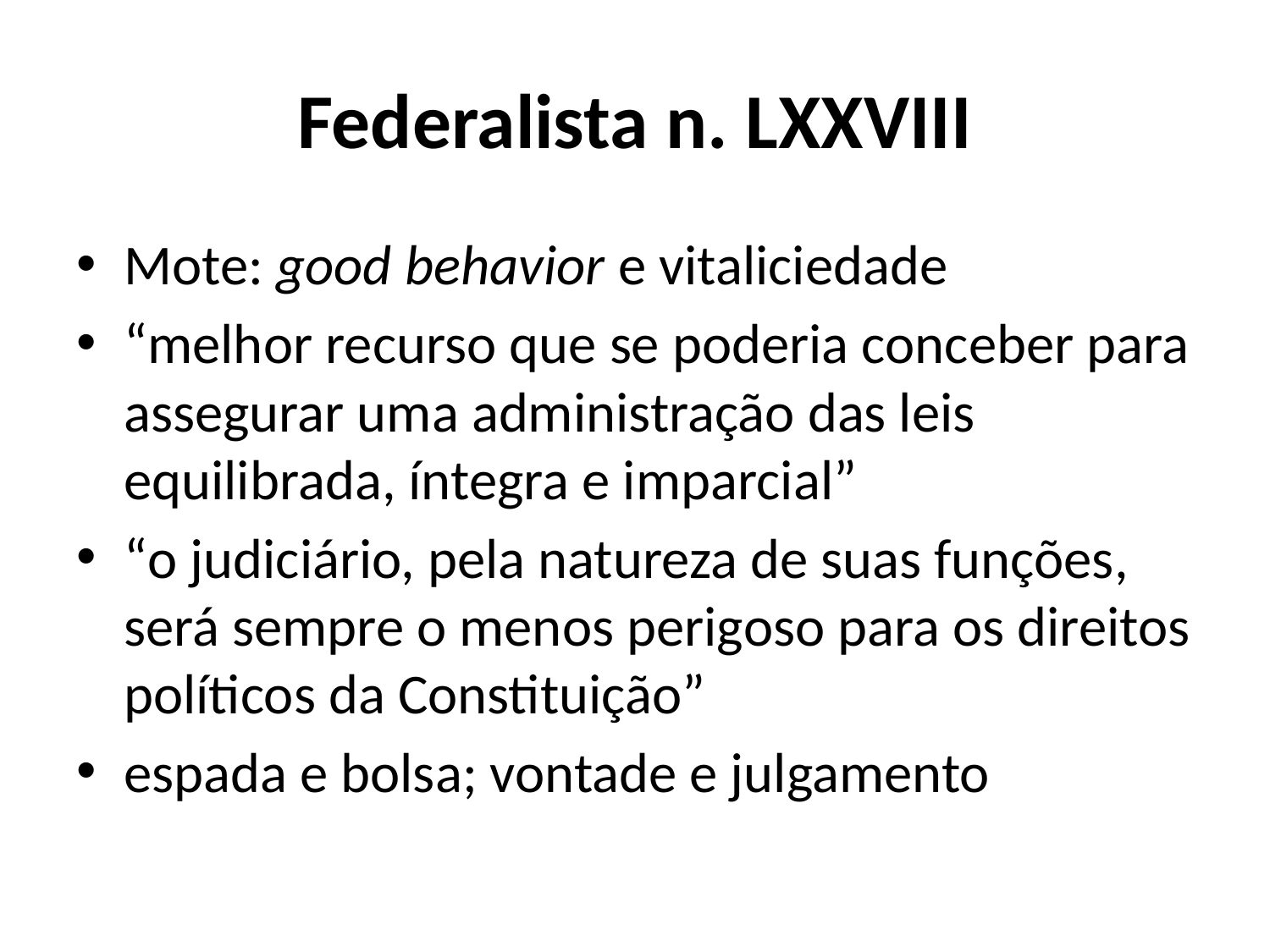

# Federalista n. LXXVIII
Mote: good behavior e vitaliciedade
“melhor recurso que se poderia conceber para assegurar uma administração das leis equilibrada, íntegra e imparcial”
“o judiciário, pela natureza de suas funções, será sempre o menos perigoso para os direitos políticos da Constituição”
espada e bolsa; vontade e julgamento